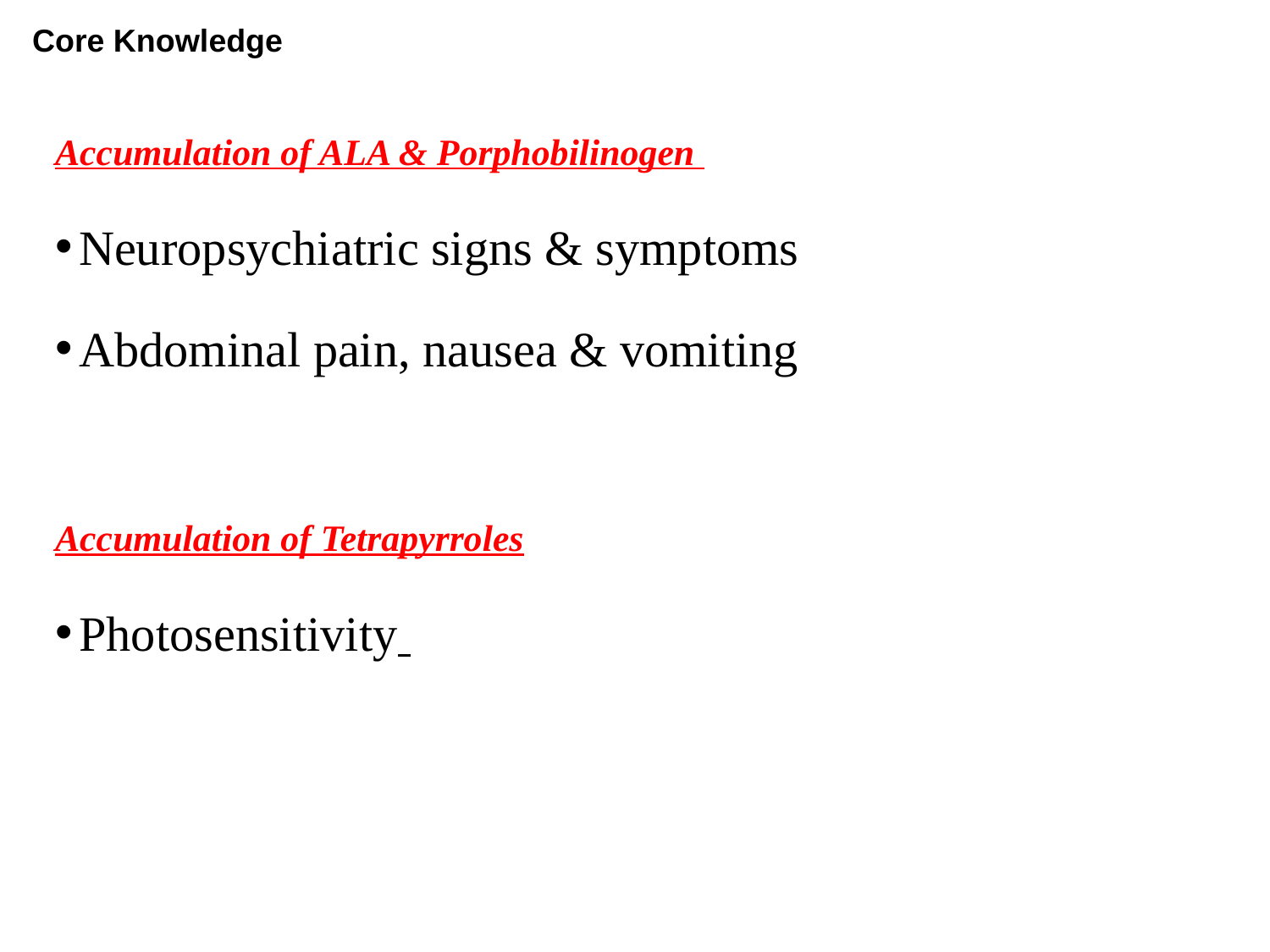

Core Knowledge
#
Accumulation of ALA & Porphobilinogen
Neuropsychiatric signs & symptoms
Abdominal pain, nausea & vomiting

Accumulation of Tetrapyrroles
Photosensitivity